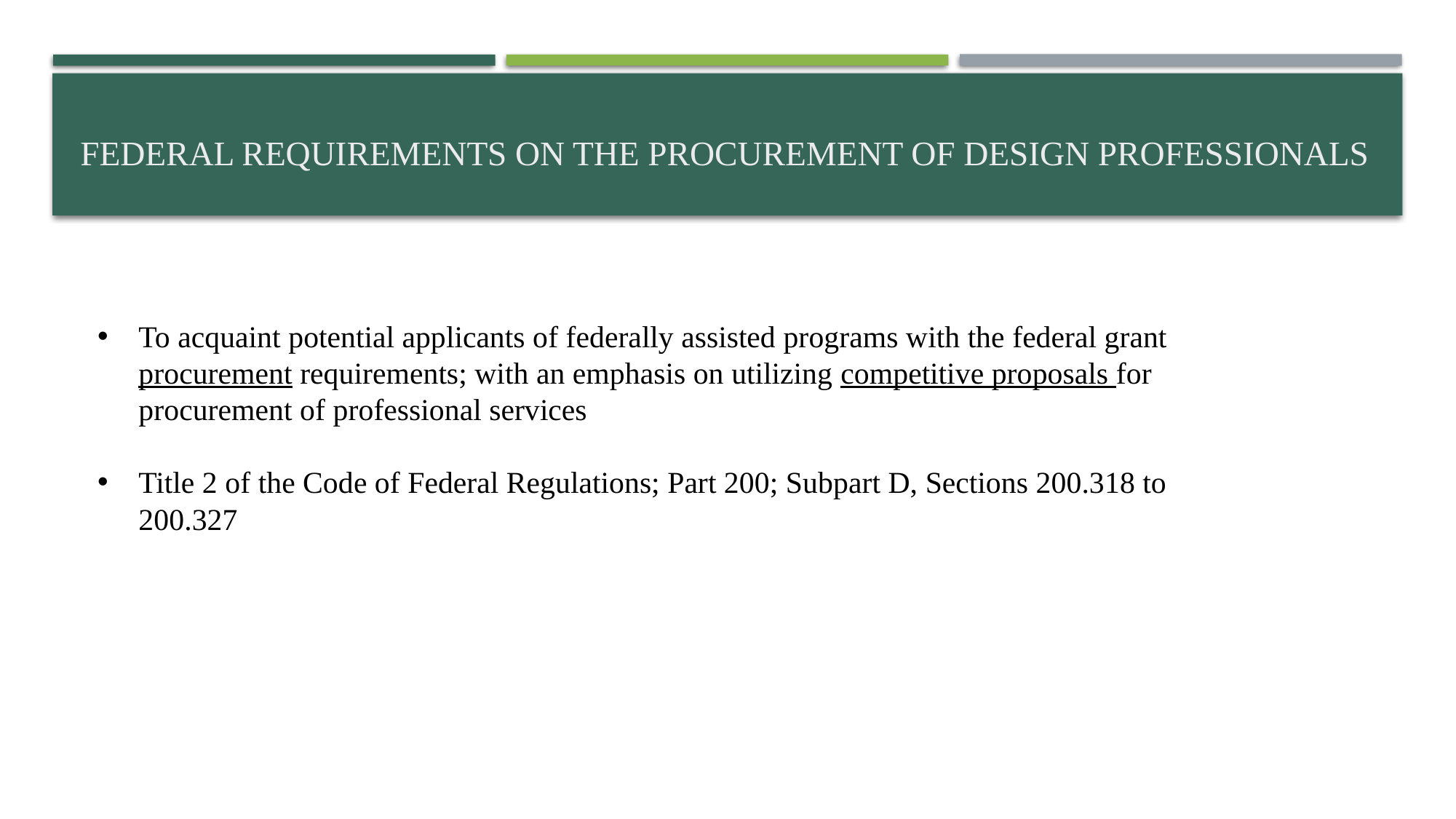

# FEDERAL REQUIREMENTS ON THE PROCUREMENT OF DESIGN PROFESSIONALS

To acquaint potential applicants of federally assisted programs with the federal grant procurement requirements; with an emphasis on utilizing competitive proposals for procurement of professional services

Title 2 of the Code of Federal Regulations; Part 200; Subpart D, Sections 200.318 to 200.327